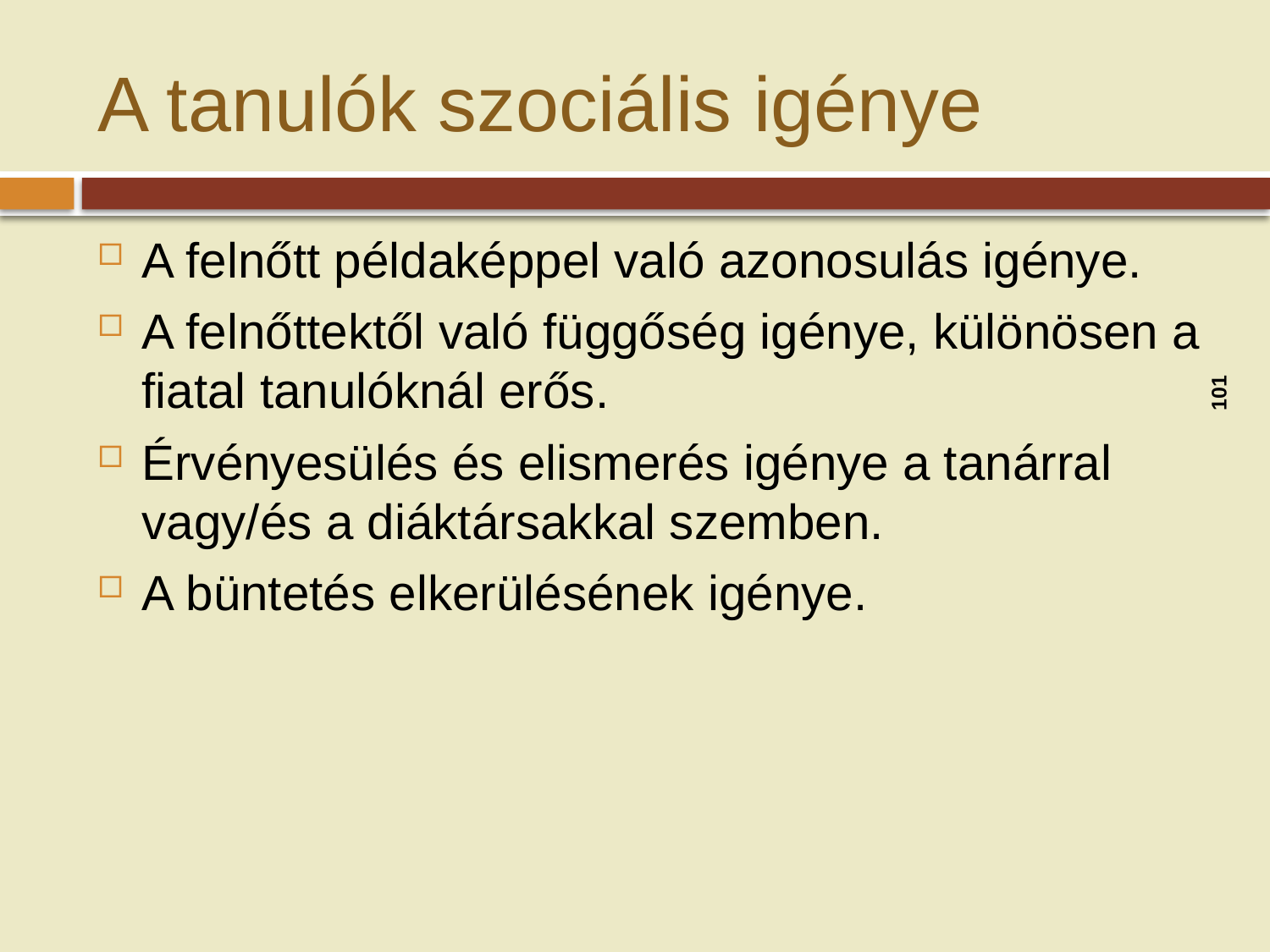

# A tanulók szociális igénye
A felnőtt példaképpel való azonosulás igénye.
A felnőttektől való függőség igénye, különösen a fiatal tanulóknál erős.
Érvényesülés és elismerés igénye a tanárral vagy/és a diáktársakkal szemben.
A büntetés elkerülésének igénye.
101